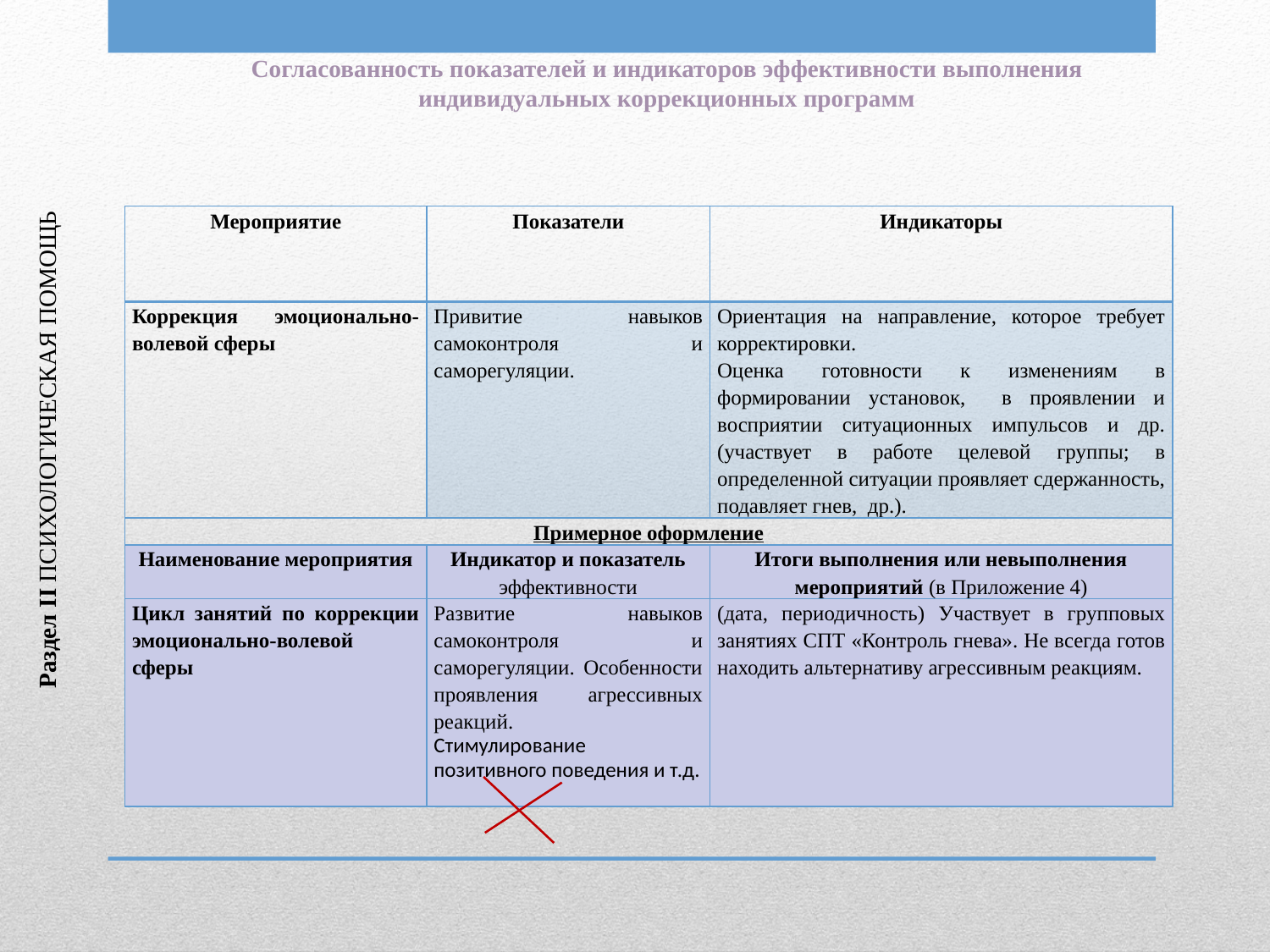

Согласованность показателей и индикаторов эффективности выполнения
индивидуальных коррекционных программ
| Мероприятие | Показатели | Индикаторы |
| --- | --- | --- |
| Коррекция эмоционально-волевой сферы | Привитие навыков самоконтроля и саморегуляции. | Ориентация на направление, которое требует корректировки. Оценка готовности к изменениям в формировании установок, в проявлении и восприятии ситуационных импульсов и др. (участвует в работе целевой группы; в определенной ситуации проявляет сдержанность, подавляет гнев, др.). |
| Примерное оформление |  |  |
| Наименование мероприятия | Индикатор и показатель эффективности | Итоги выполнения или невыполнения мероприятий (в Приложение 4) |
| Цикл занятий по коррекции эмоционально-волевой сферы | Развитие навыков самоконтроля и саморегуляции. Особенности проявления агрессивных реакций. Стимулирование позитивного поведения и т.д. | (дата, периодичность) Участвует в групповых занятиях СПТ «Контроль гнева». Не всегда готов находить альтернативу агрессивным реакциям. |
Раздел II ПСИХОЛОГИЧЕСКАЯ ПОМОЩЬ